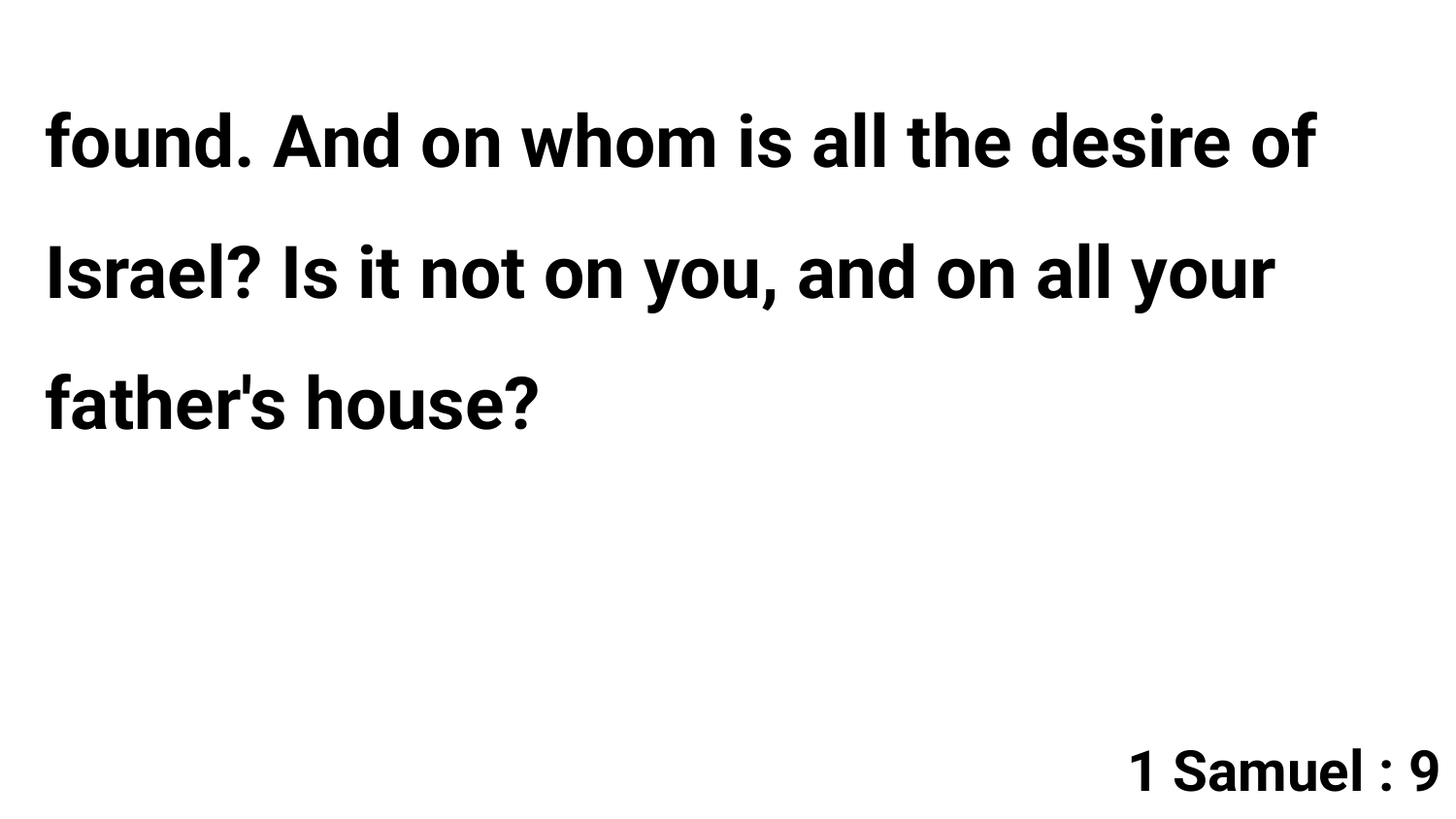

found. And on whom is all the desire of Israel? Is it not on you, and on all your father's house?
1 Samuel : 9